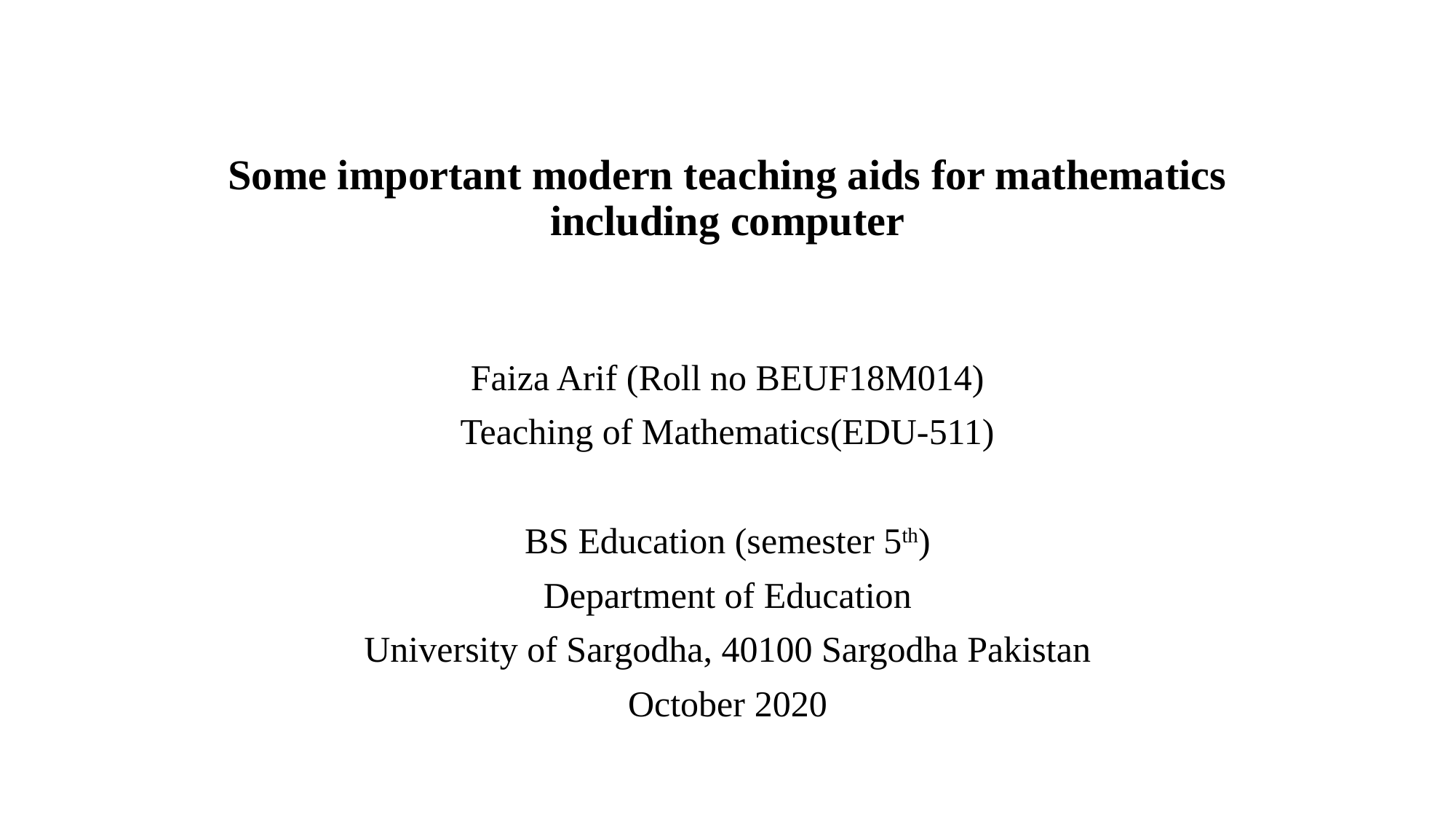

# Some important modern teaching aids for mathematics including computer

Faiza Arif (Roll no BEUF18M014)
Teaching of Mathematics(EDU-511)

BS Education (semester 5th)
Department of Education
University of Sargodha, 40100 Sargodha Pakistan
October 2020